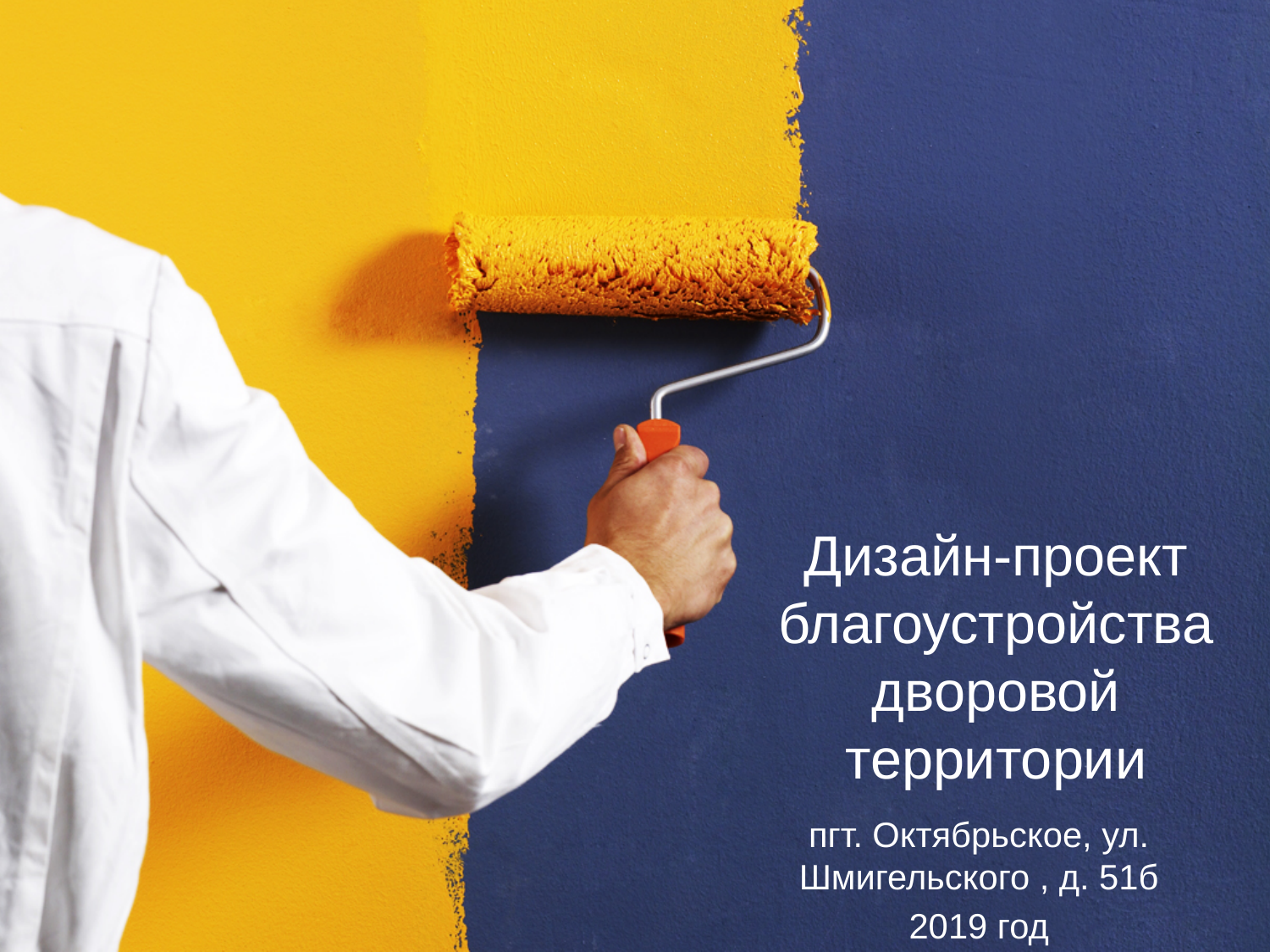

# Дизайн-проект благоустройства дворовой территории
пгт. Октябрьское, ул. Шмигельского , д. 51б
2019 год